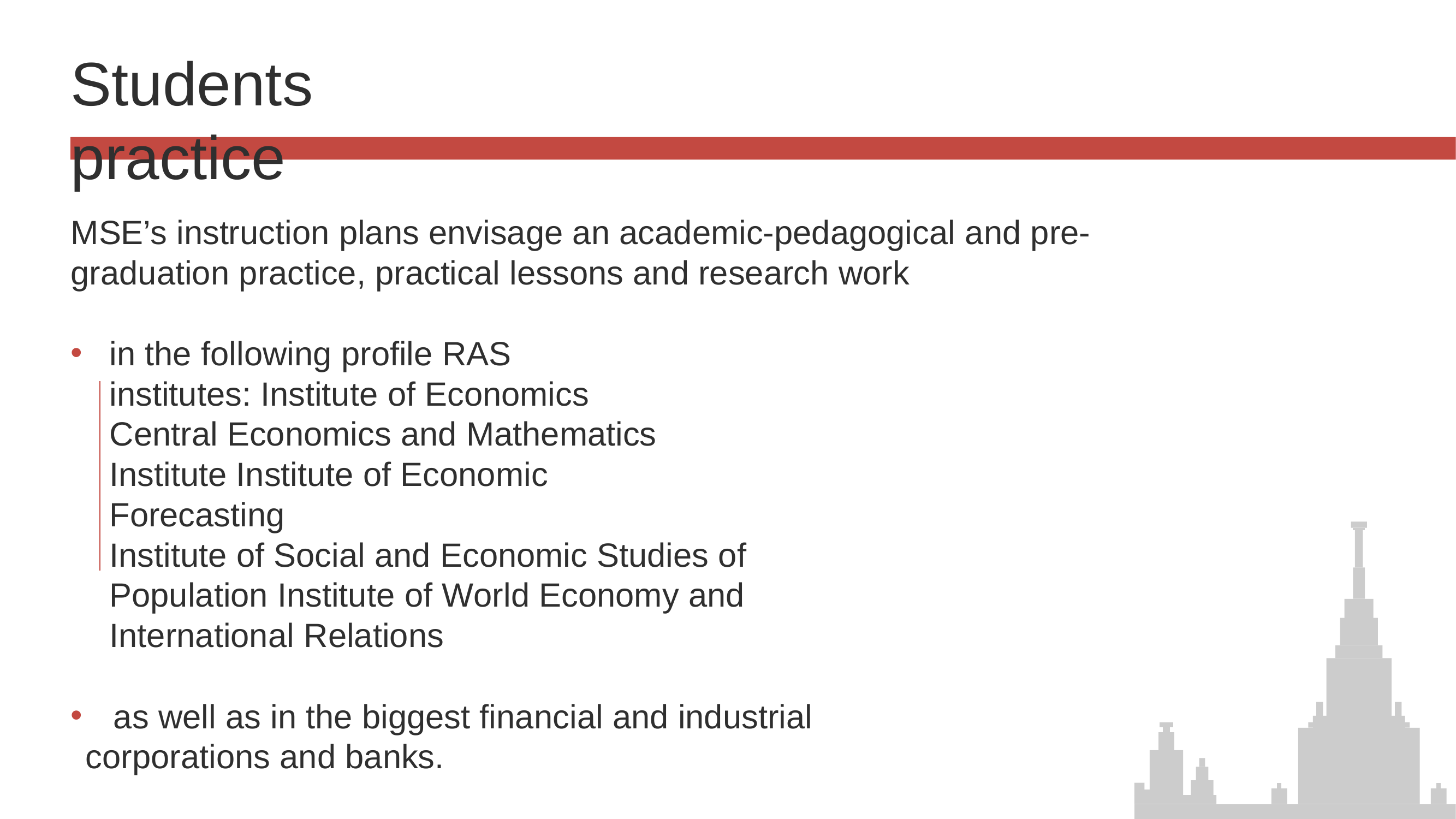

Students	practice

MSE’s instruction plans envisage an academic-pedagogical and pre-graduation practice, practical lessons and research work

in the following profile RAS institutes: Institute of Economics
Central Economics and Mathematics Institute Institute of Economic Forecasting
Institute of Social and Economic Studies of Population Institute of World Economy and International Relations

   as well as in the biggest financial and industrial corporations and banks.